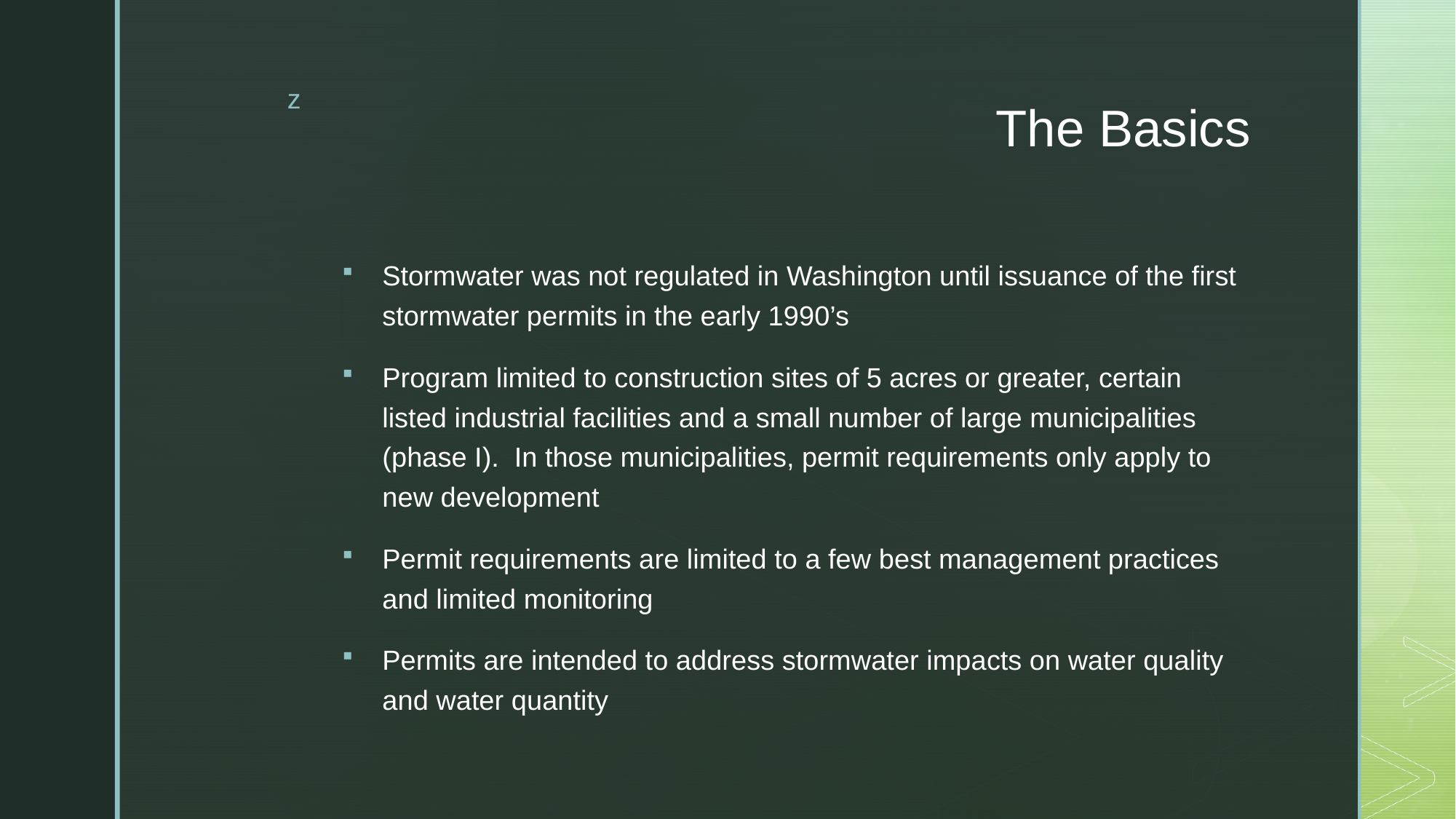

# The Basics
Stormwater was not regulated in Washington until issuance of the first stormwater permits in the early 1990’s
Program limited to construction sites of 5 acres or greater, certain listed industrial facilities and a small number of large municipalities (phase I).  In those municipalities, permit requirements only apply to new development
Permit requirements are limited to a few best management practices and limited monitoring
Permits are intended to address stormwater impacts on water quality and water quantity